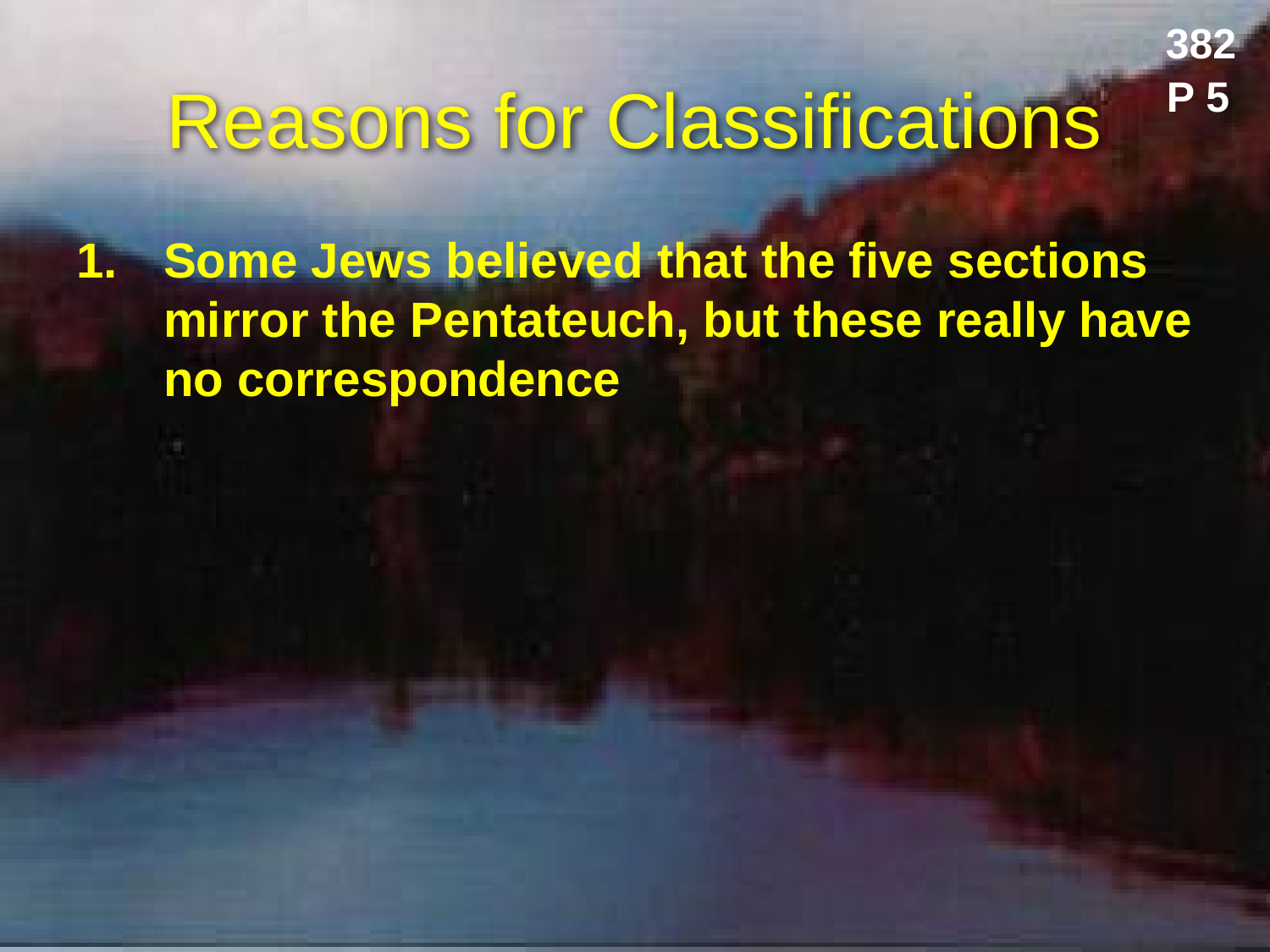

382
# Reasons for Classifications
P 5
1.	Some Jews believed that the five sections mirror the Pentateuch, but these really have no correspondence